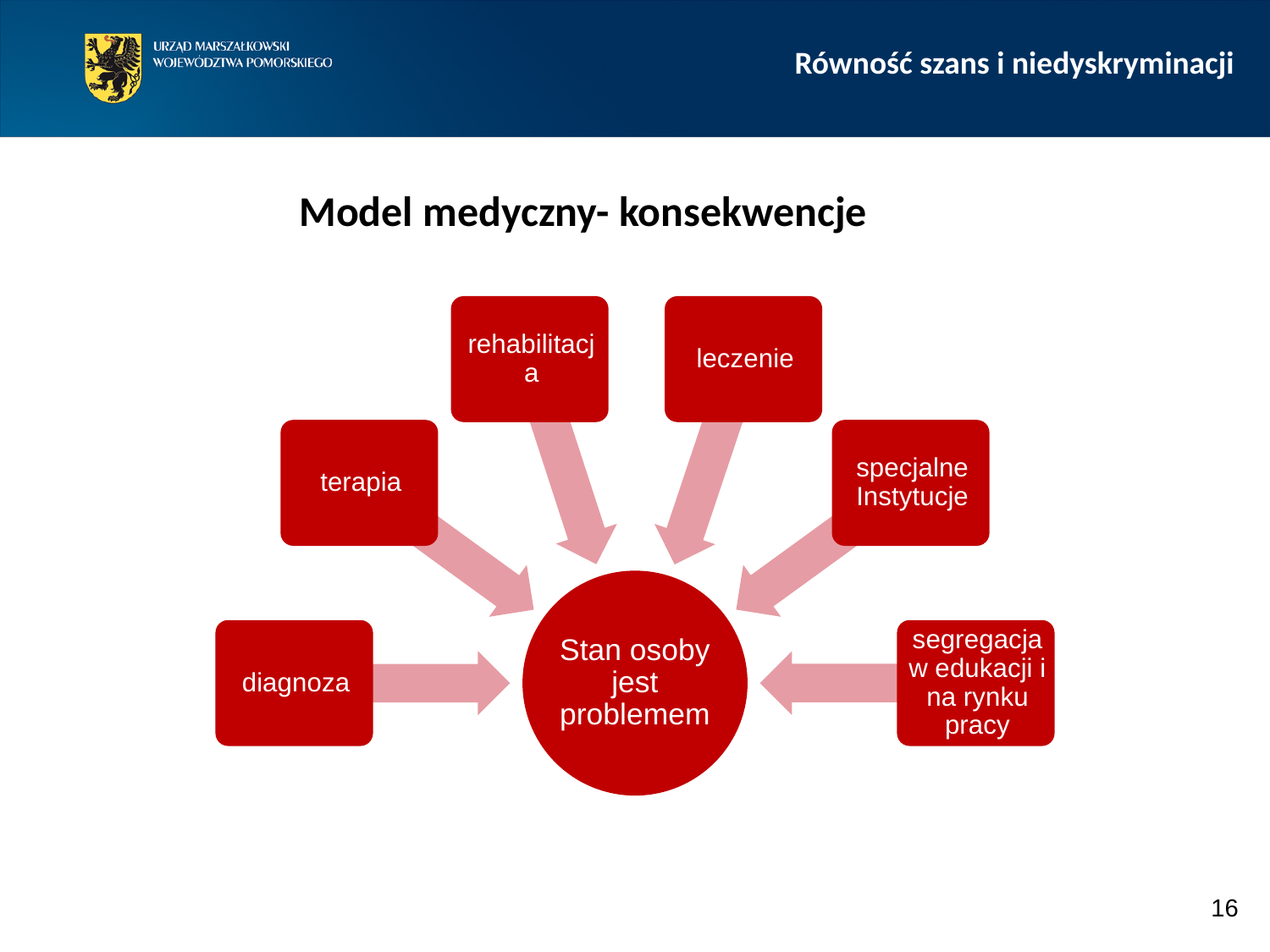

Równość szans i niedyskryminacji

Model medyczny- konsekwencje
Stan osoby jest problemem
diagnoza
terapia
rehabilitacja
leczenie
specjalne Instytucje
segregacja w edukacji i na rynku pracy
16